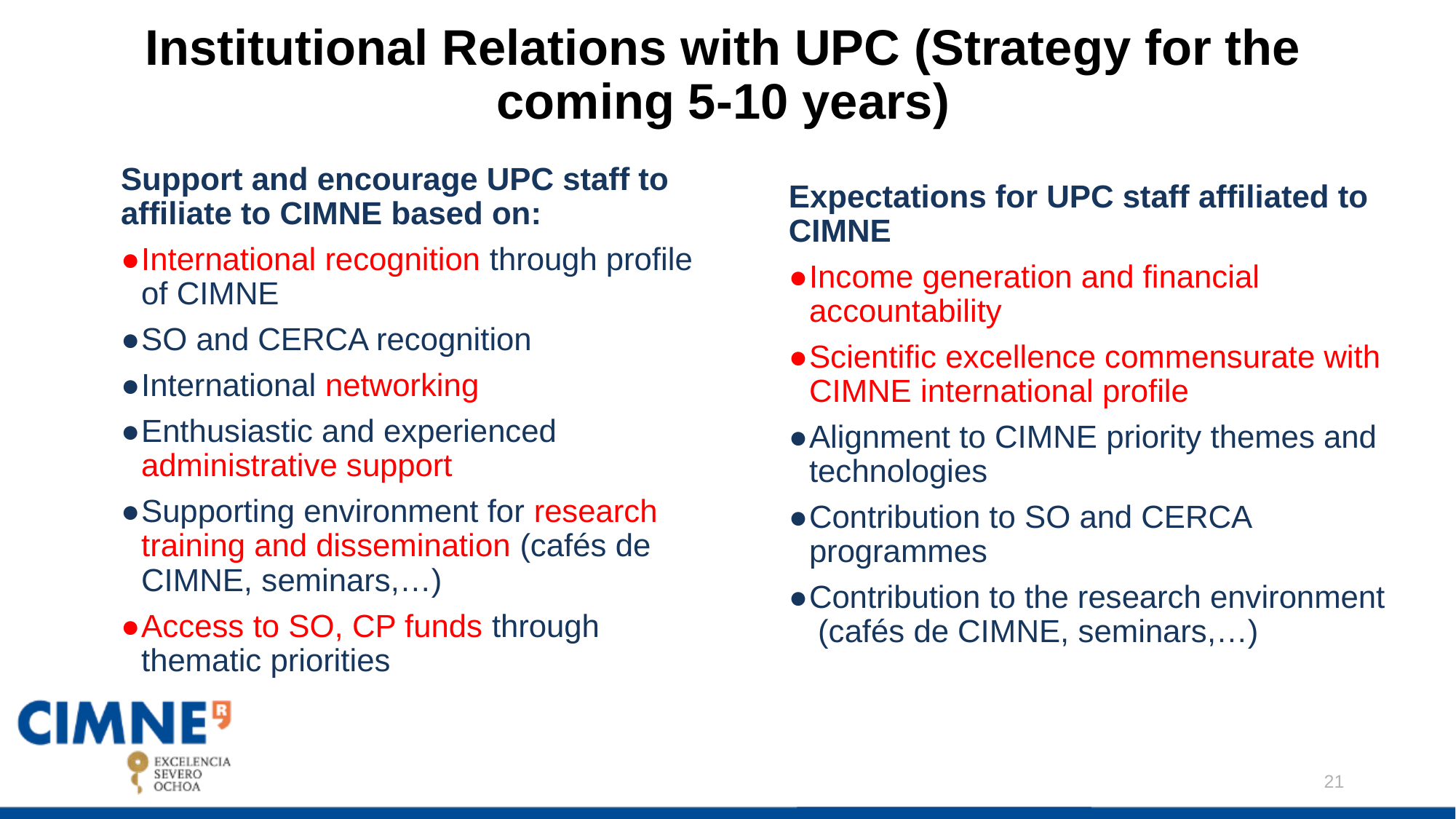

# Institutional Relations with UPC (Strategy for the coming 5-10 years)
Support and encourage UPC staff to affiliate to CIMNE based on:
International recognition through profile of CIMNE
SO and CERCA recognition
International networking
Enthusiastic and experienced administrative support
Supporting environment for research training and dissemination (cafés de CIMNE, seminars,…)
Access to SO, CP funds through thematic priorities
Expectations for UPC staff affiliated to CIMNE
Income generation and financial accountability
Scientific excellence commensurate with CIMNE international profile
Alignment to CIMNE priority themes and technologies
Contribution to SO and CERCA programmes
Contribution to the research environment  (cafés de CIMNE, seminars,…)

21